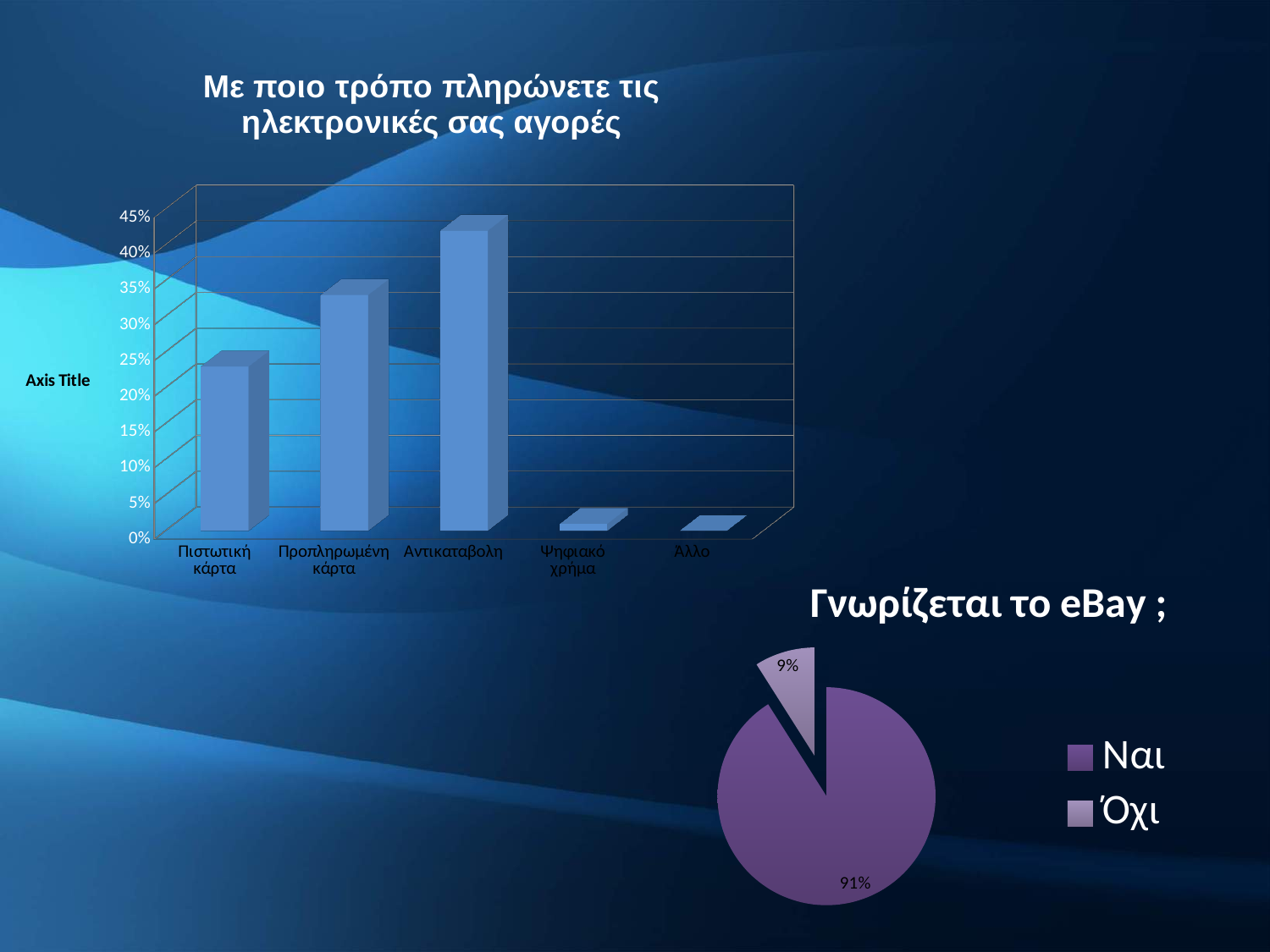

[unsupported chart]

### Chart: Γνωρίζεται το eBay ;

| Category |  |
|---|---|
| Ναι | 0.91 |
| Όχι | 0.09000000000000002 |